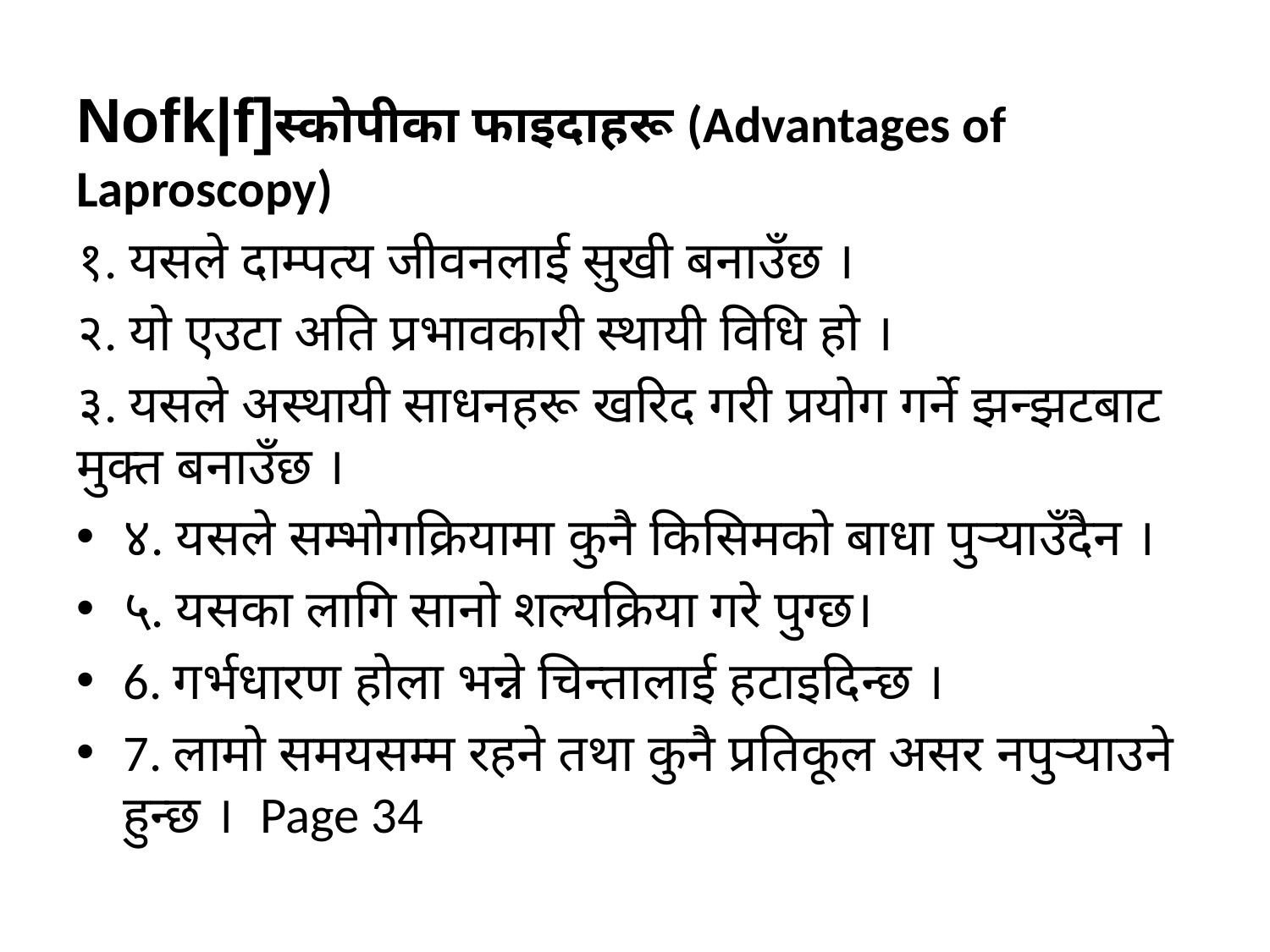

Nofk|f]स्कोपीका फाइदाहरू (Advantages of Laproscopy)
१. यसले दाम्पत्य जीवनलाई सुखी बनाउँछ ।
२. यो एउटा अति प्रभावकारी स्थायी विधि हो ।
३. यसले अस्थायी साधनहरू खरिद गरी प्रयोग गर्ने झन्झटबाट मुक्त बनाउँछ ।
४. यसले सम्भोगक्रियामा कुनै किसिमको बाधा पुऱ्याउँदैन ।
५. यसका लागि सानो शल्यक्रिया गरे पुग्छ।
6. गर्भधारण होला भन्ने चिन्तालाई हटाइदिन्छ ।
7. लामो समयसम्म रहने तथा कुनै प्रतिकूल असर नपुऱ्याउने हुन्छ ।  Page 34